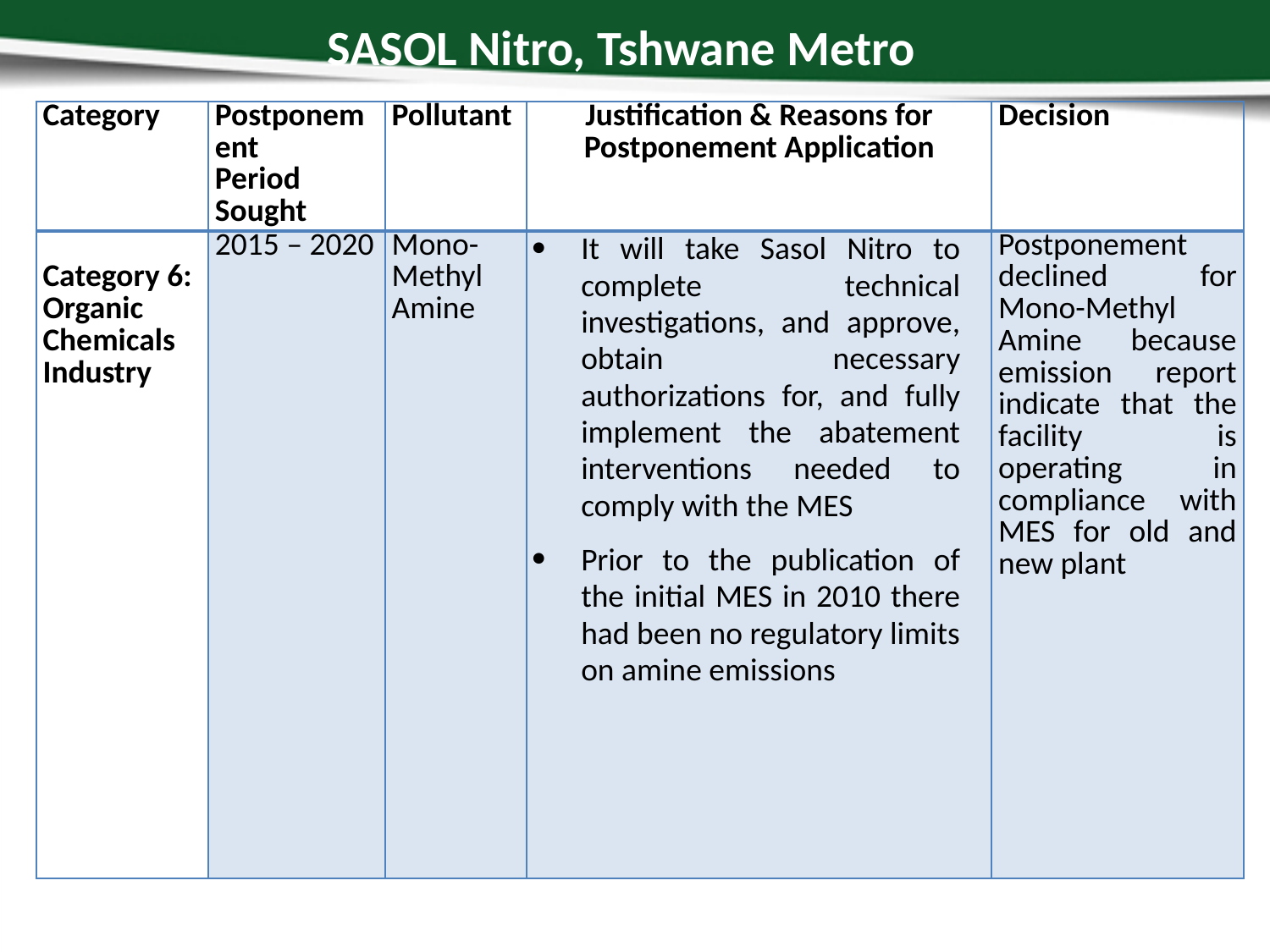

# SASOL Nitro, Tshwane Metro
| Category | Postponement Period Sought | Pollutant | Justification & Reasons for Postponement Application | Decision |
| --- | --- | --- | --- | --- |
| Category 6: Organic Chemicals Industry | 2015 – 2020 | Mono-Methyl Amine | It will take Sasol Nitro to complete technical investigations, and approve, obtain necessary authorizations for, and fully implement the abatement interventions needed to comply with the MES Prior to the publication of the initial MES in 2010 there had been no regulatory limits on amine emissions | Postponement declined for Mono-Methyl Amine because emission report indicate that the facility is operating in compliance with MES for old and new plant |